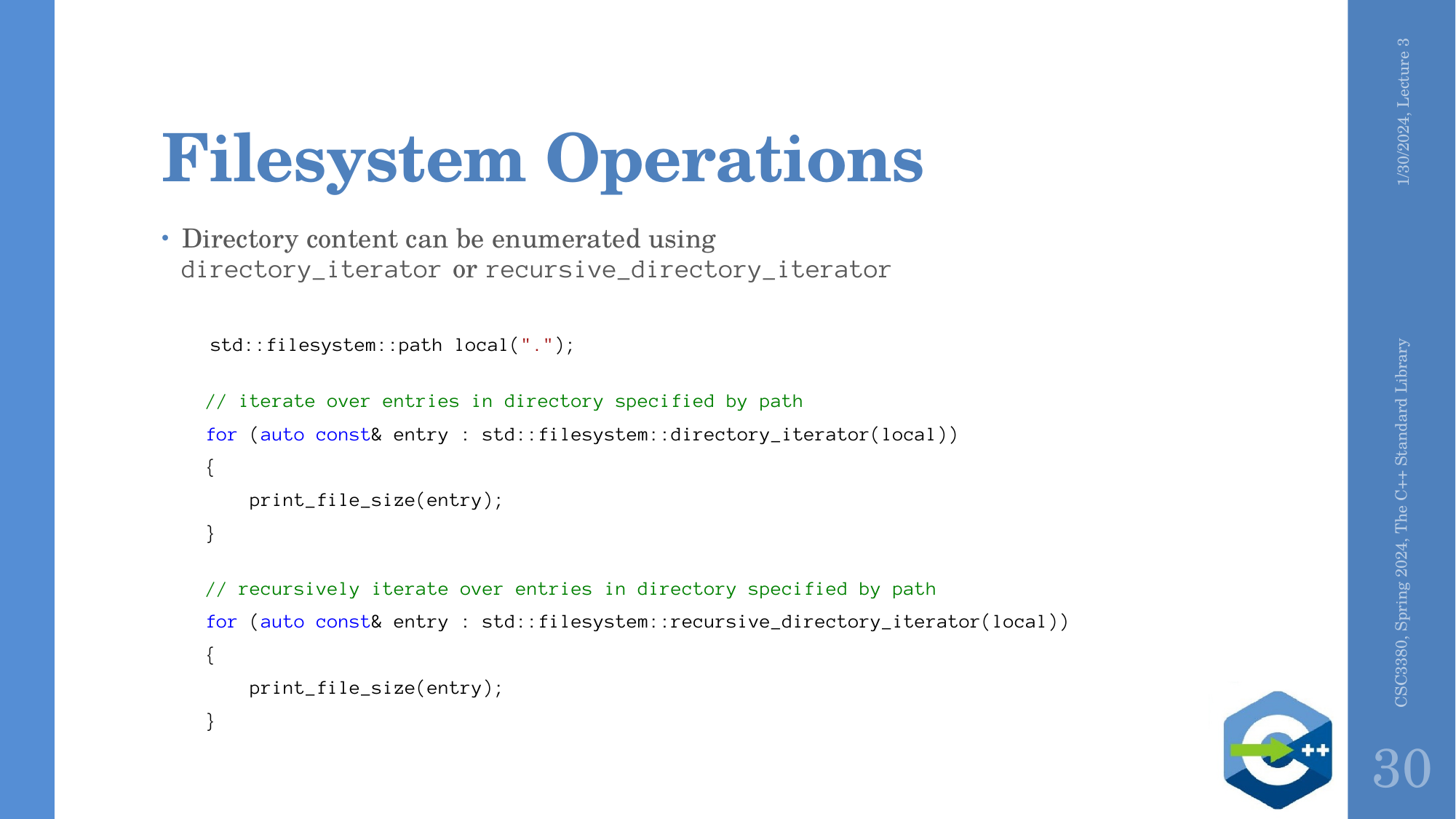

# Filesystem Operations
1/30/2024, Lecture 3
Directory content can be enumerated using 
directory_iterator or recursive_directory_iterator

    std::filesystem::path local(".");
    // iterate over entries in directory specified by path
    for (auto const& entry : std::filesystem::directory_iterator(local))
    {
        print_file_size(entry);
    }
    // recursively iterate over entries in directory specified by path
    for (auto const& entry : std::filesystem::recursive_directory_iterator(local))
    {
        print_file_size(entry);
    }
CSC3380, Spring 2024, The C++ Standard Library
30